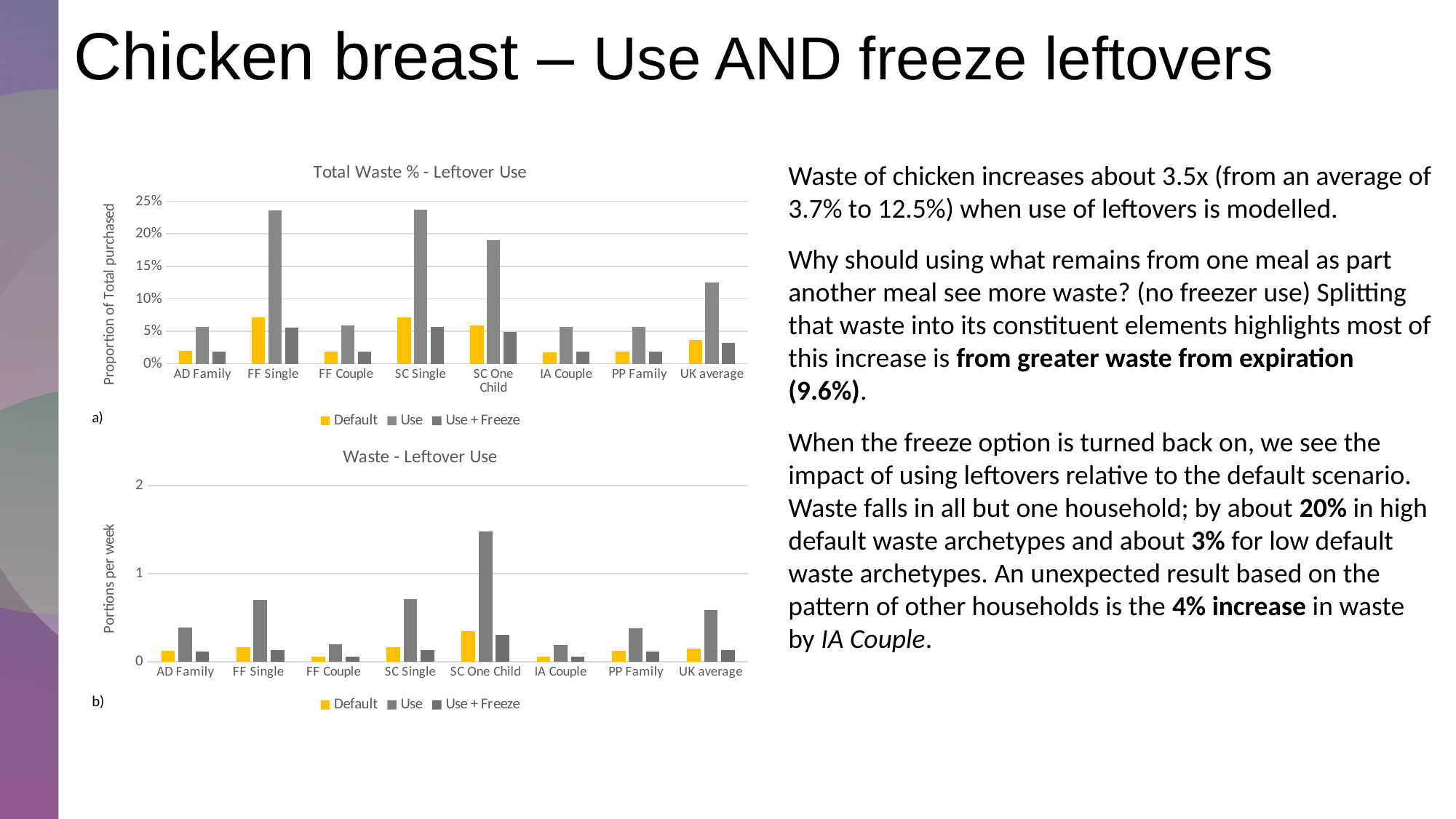

# Chicken breast – Use AND freeze leftovers

### Chart: Total Waste % - Leftover Use

| Category | Default | Use | Use + Freeze |
|---|---|---|---|
| AD Family | 0.019282456426128036 | 0.05704967766401213 | 0.018618188913640872 |
| FF Single  | 0.07146889465959129 | 0.23584044897397052 | 0.05577554145701159 |
| FF Couple  | 0.018870154427986133 | 0.05858963159321625 | 0.018838614033150916 |
| SC Single | 0.07170693686671863 | 0.23693858063636056 | 0.05634898342804054 |
| SC One Child | 0.05911426580735063 | 0.19021518073869972 | 0.04887524719841793 |
| IA Couple | 0.018030680266645248 | 0.0570068359375 | 0.01875060021127437 |
| PP Family | 0.01910632372214941 | 0.056685756398642734 | 0.0185680308373657 |
| UK average | 0.036617329761125 | 0.1248091200474377 | 0.03203105149817078 |
Waste of chicken increases about 3.5x (from an average of 3.7% to 12.5%) when use of leftovers is modelled.
Why should using what remains from one meal as part another meal see more waste? (no freezer use) Splitting that waste into its constituent elements highlights most of this increase is from greater waste from expiration (9.6%).
When the freeze option is turned back on, we see the impact of using leftovers relative to the default scenario. Waste falls in all but one household; by about 20% in high default waste archetypes and about 3% for low default waste archetypes. An unexpected result based on the pattern of other households is the 4% increase in waste by IA Couple.

### Chart: Waste - Leftover Use

| Category | Default | Use | Use + Freeze |
|---|---|---|---|
| AD Family | 0.1214102564102564 | 0.38468675799086754 | 0.11711415525114154 |
| FF Single  | 0.16230769230769232 | 0.7006136986301369 | 0.13038538812785389 |
| FF Couple  | 0.06141025641025641 | 0.19894063926940636 | 0.06108858447488585 |
| SC Single | 0.1651282051282051 | 0.7106374429223744 | 0.1333771689497717 |
| SC One Child | 0.34807692307692306 | 1.4828237442922374 | 0.30334611872146117 |
| IA Couple | 0.05756410256410256 | 0.19106484018264838 | 0.059912328767123275 |
| PP Family | 0.11961538461538462 | 0.3776292237442922 | 0.11578447488584474 |
| UK average | 0.14734354184857668 | 0.5823682768598074 | 0.1309680498004481 |